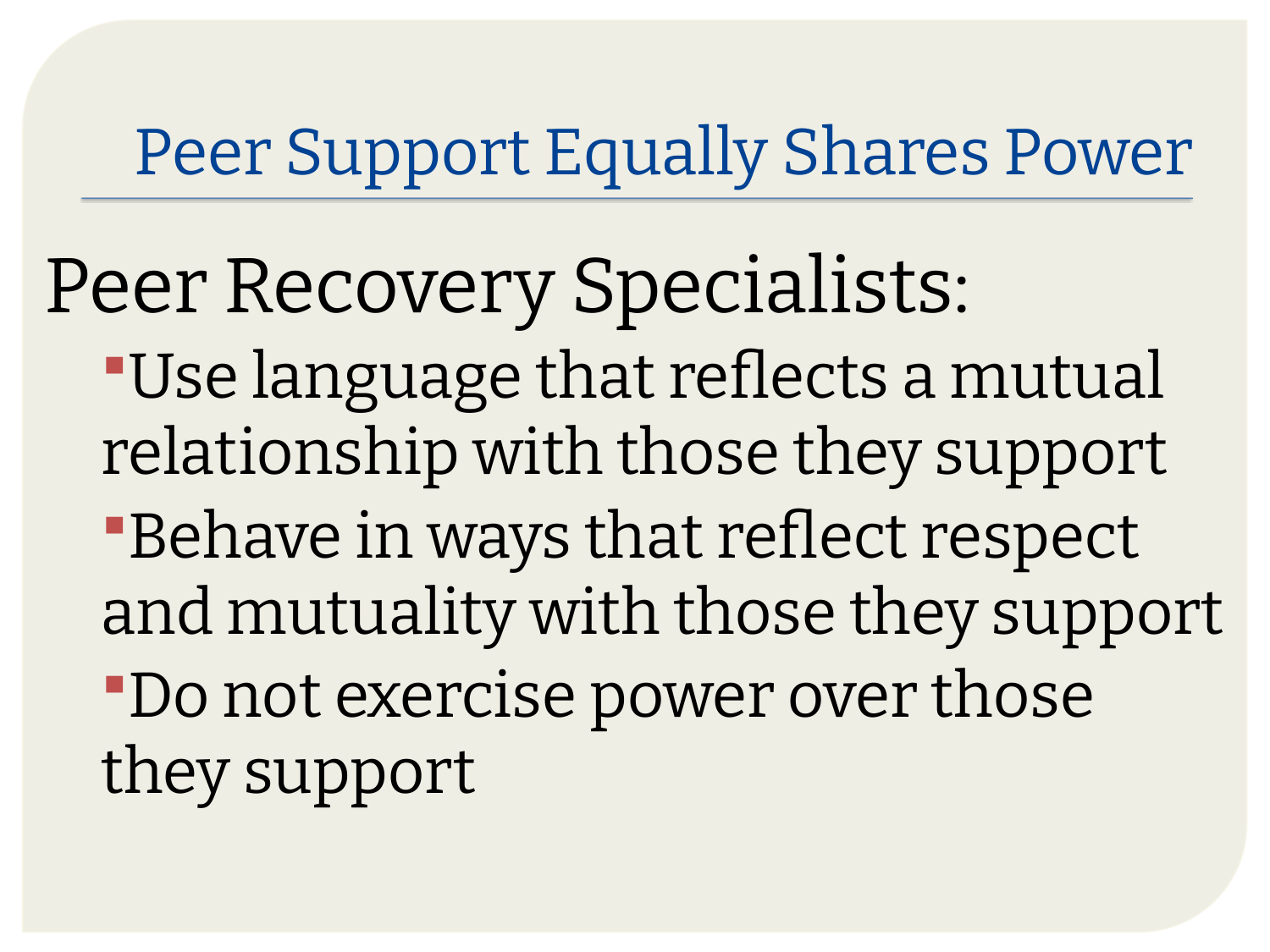

# Peer Support Equally Shares Power
Peer Recovery Specialists:
Use language that reflects a mutual relationship with those they support
Behave in ways that reflect respect and mutuality with those they support
Do not exercise power over those they support